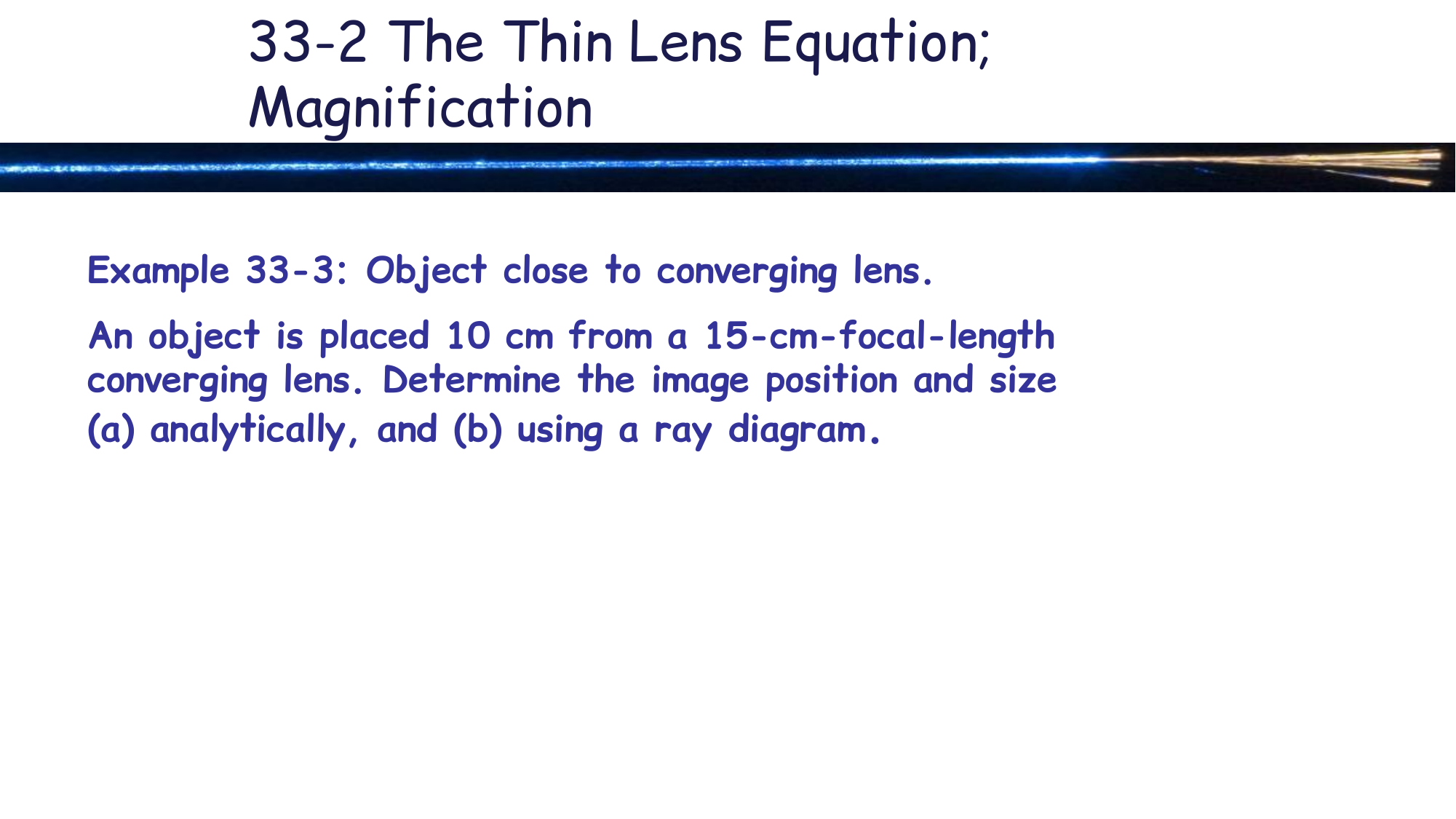

# 33-2 The Thin Lens Equation; Magnification
Example 33-3: Object close to converging lens.
An object is placed 10 cm from a 15-cm-focal-length converging lens. Determine the image position and size (a) analytically, and (b) using a ray diagram.